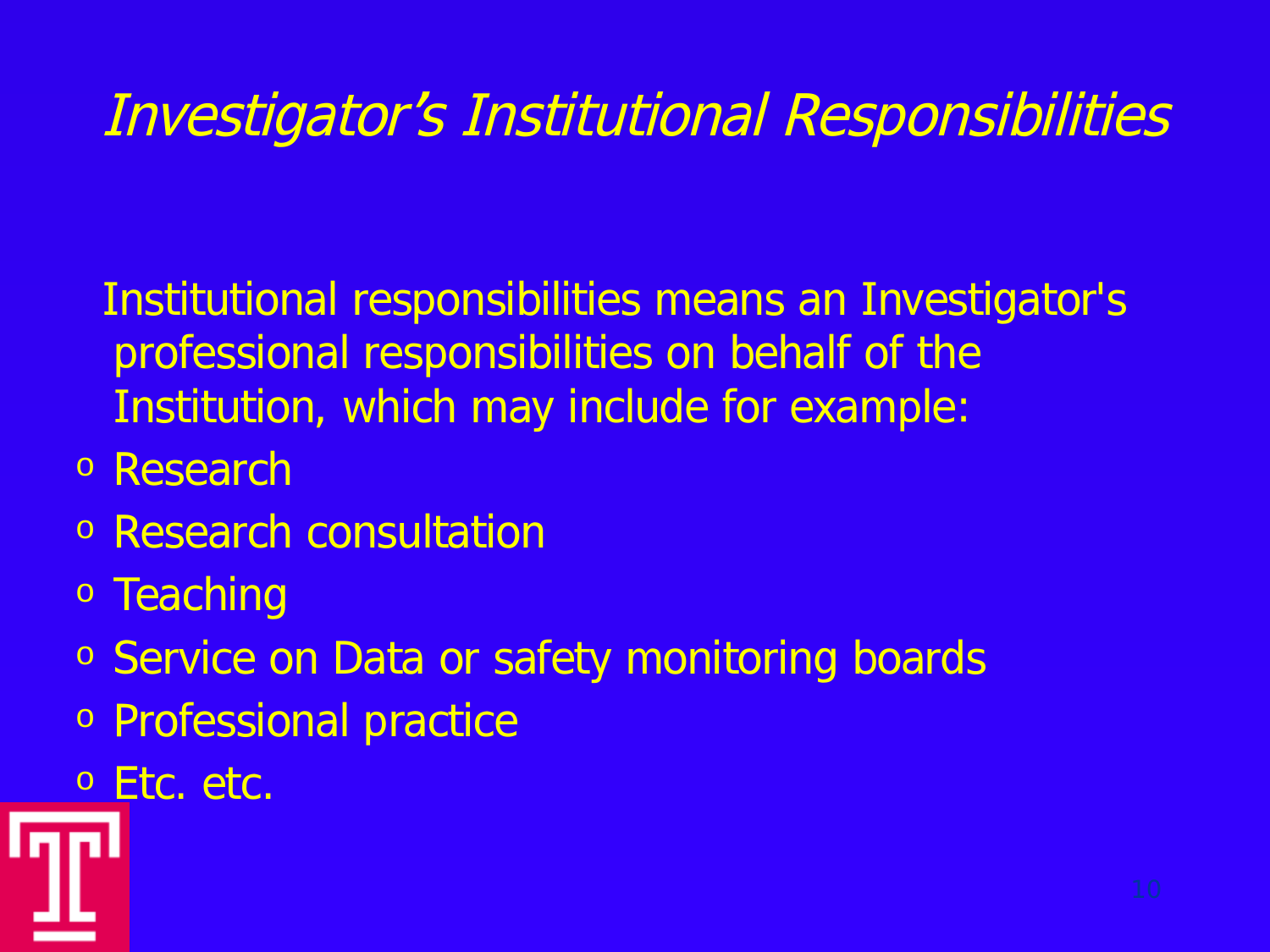

# Investigator’s Institutional Responsibilities

  Institutional responsibilities means an Investigator's professional responsibilities on behalf of the Institution, which may include for example:
Research
Research consultation
Teaching
Service on Data or safety monitoring boards
Professional practice
Etc. etc.

10